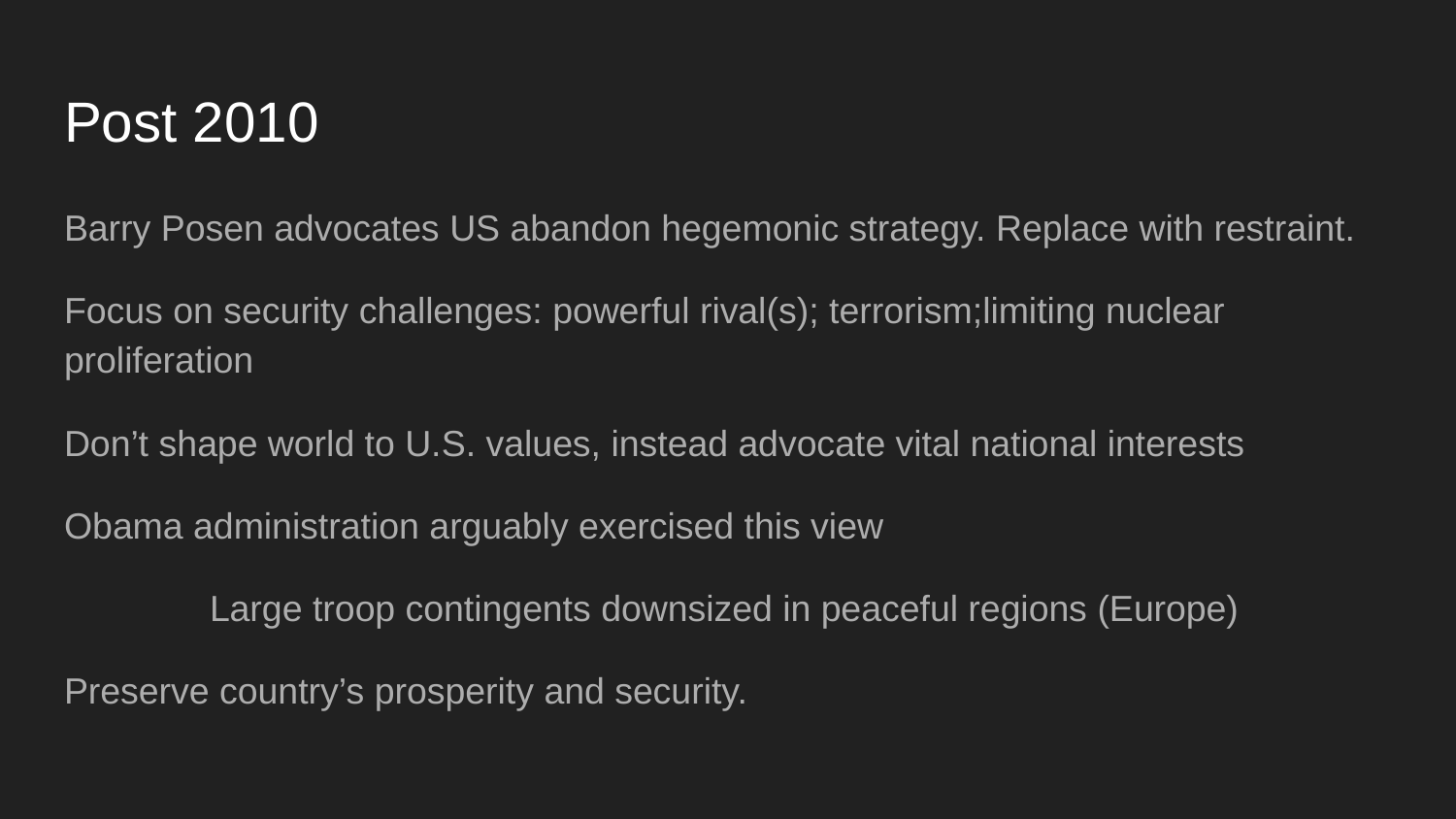

# Post 2010
Barry Posen advocates US abandon hegemonic strategy. Replace with restraint.
Focus on security challenges: powerful rival(s); terrorism;limiting nuclear proliferation
Don’t shape world to U.S. values, instead advocate vital national interests
Obama administration arguably exercised this view
	Large troop contingents downsized in peaceful regions (Europe)
Preserve country’s prosperity and security.